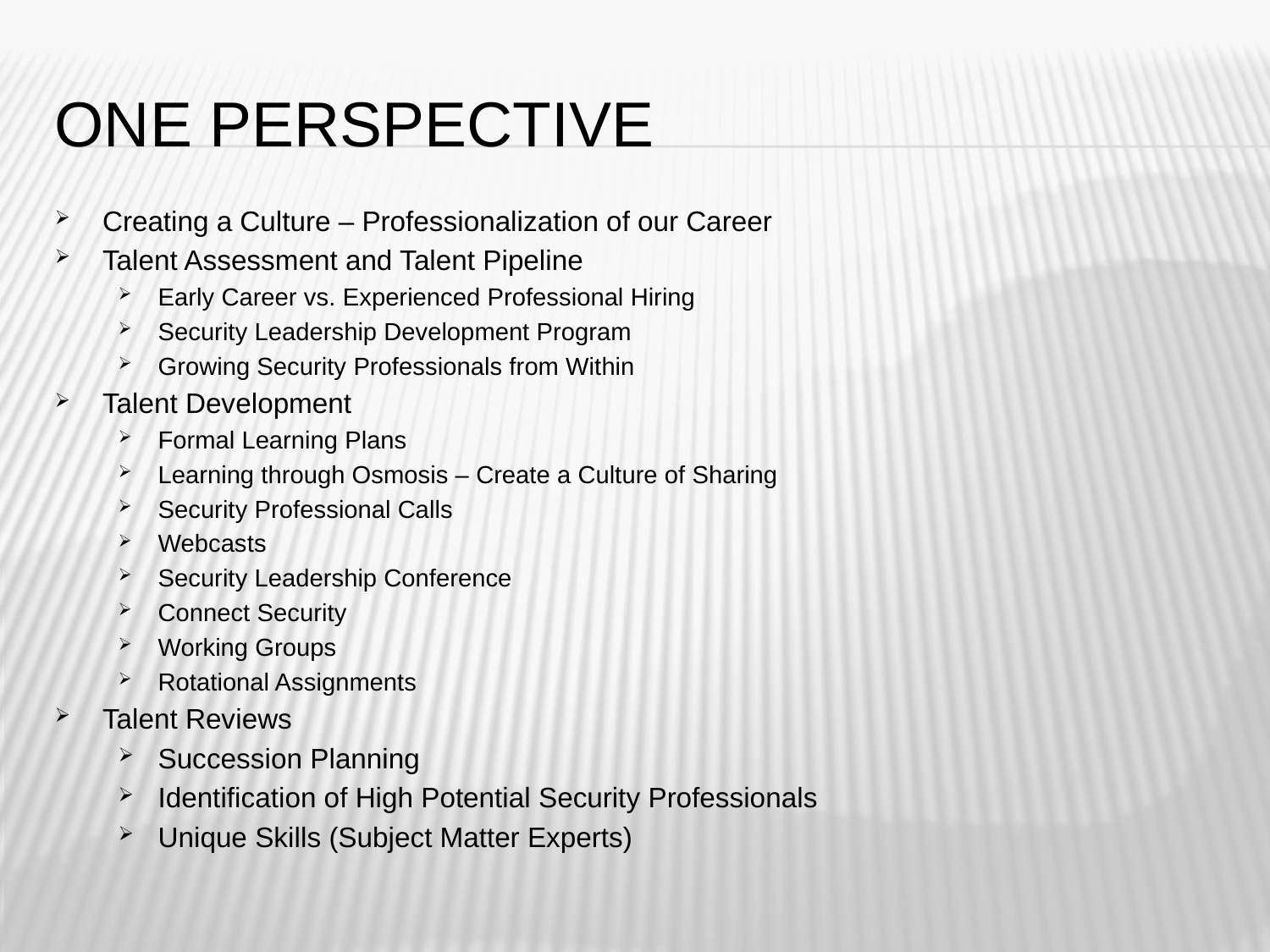

# One perspective
Creating a Culture – Professionalization of our Career
Talent Assessment and Talent Pipeline
Early Career vs. Experienced Professional Hiring
Security Leadership Development Program
Growing Security Professionals from Within
Talent Development
Formal Learning Plans
Learning through Osmosis – Create a Culture of Sharing
Security Professional Calls
Webcasts
Security Leadership Conference
Connect Security
Working Groups
Rotational Assignments
Talent Reviews
Succession Planning
Identification of High Potential Security Professionals
Unique Skills (Subject Matter Experts)